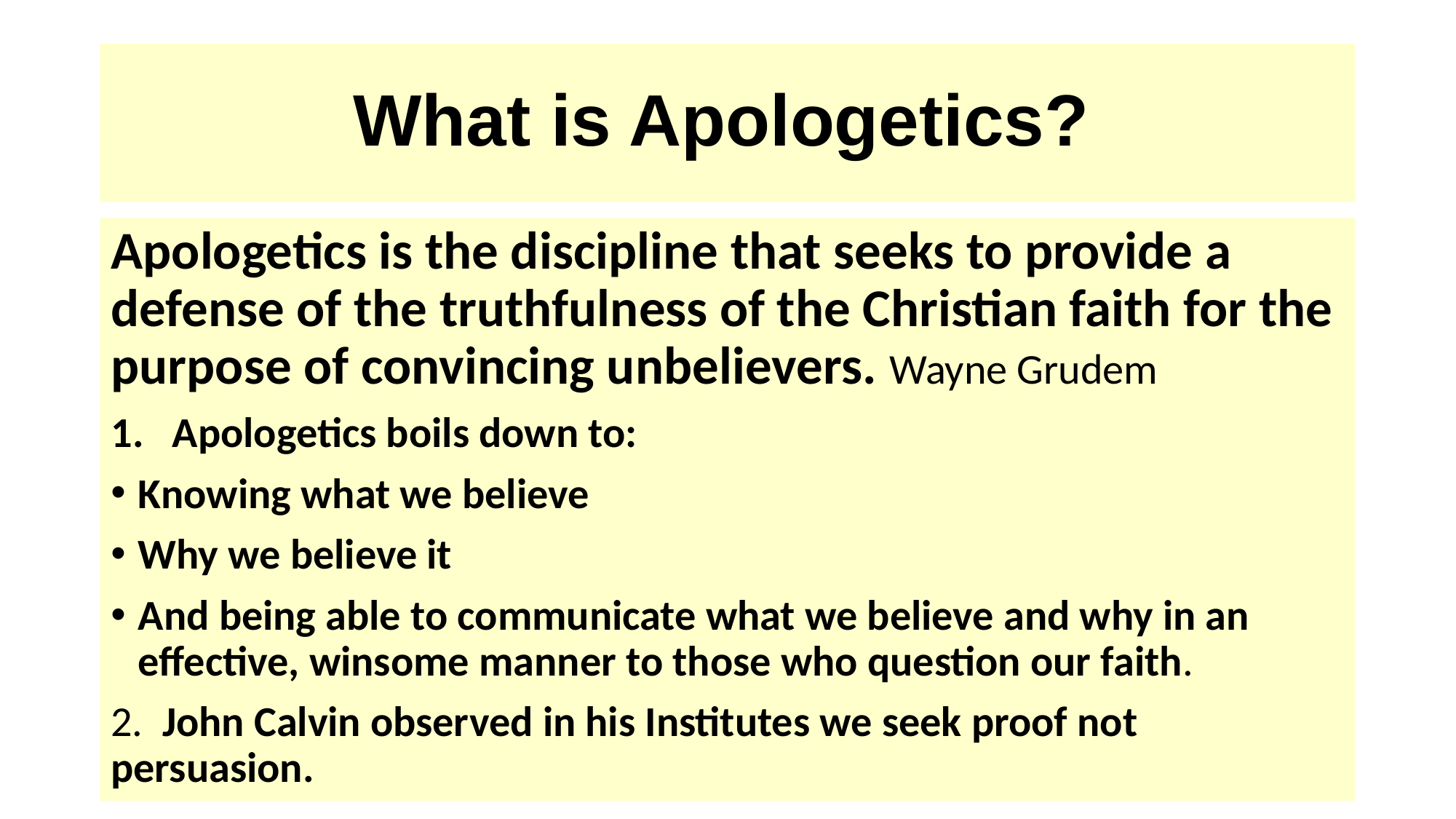

# What is Apologetics?
Apologetics is the discipline that seeks to provide a defense of the truthfulness of the Christian faith for the purpose of convincing unbelievers. Wayne Grudem
Apologetics boils down to:
Knowing what we believe
Why we believe it
And being able to communicate what we believe and why in an effective, winsome manner to those who question our faith.
2.  John Calvin observed in his Institutes we seek proof not persuasion.